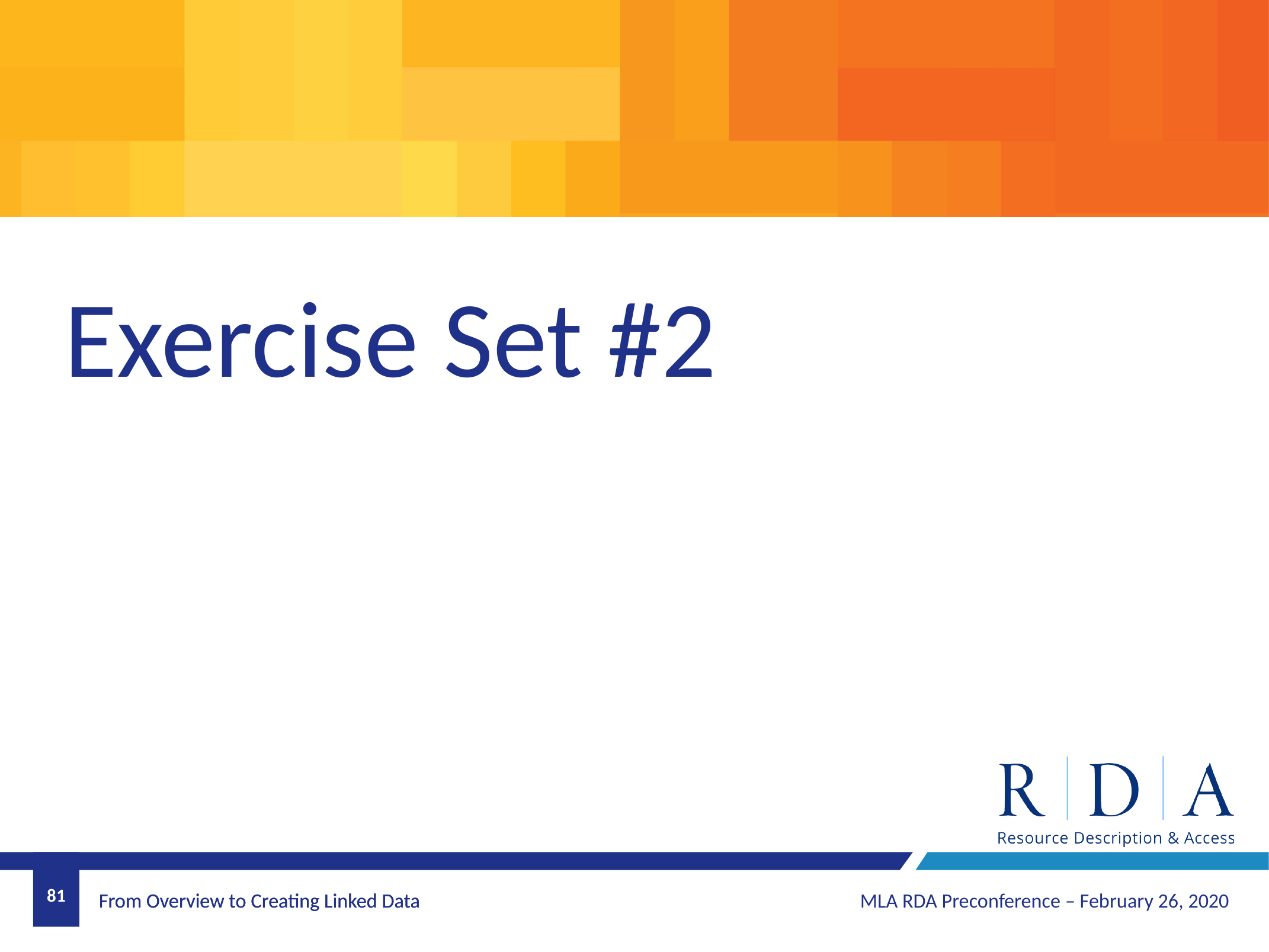

Exercise Set #2
MLA RDA Preconference – February 26, 2020